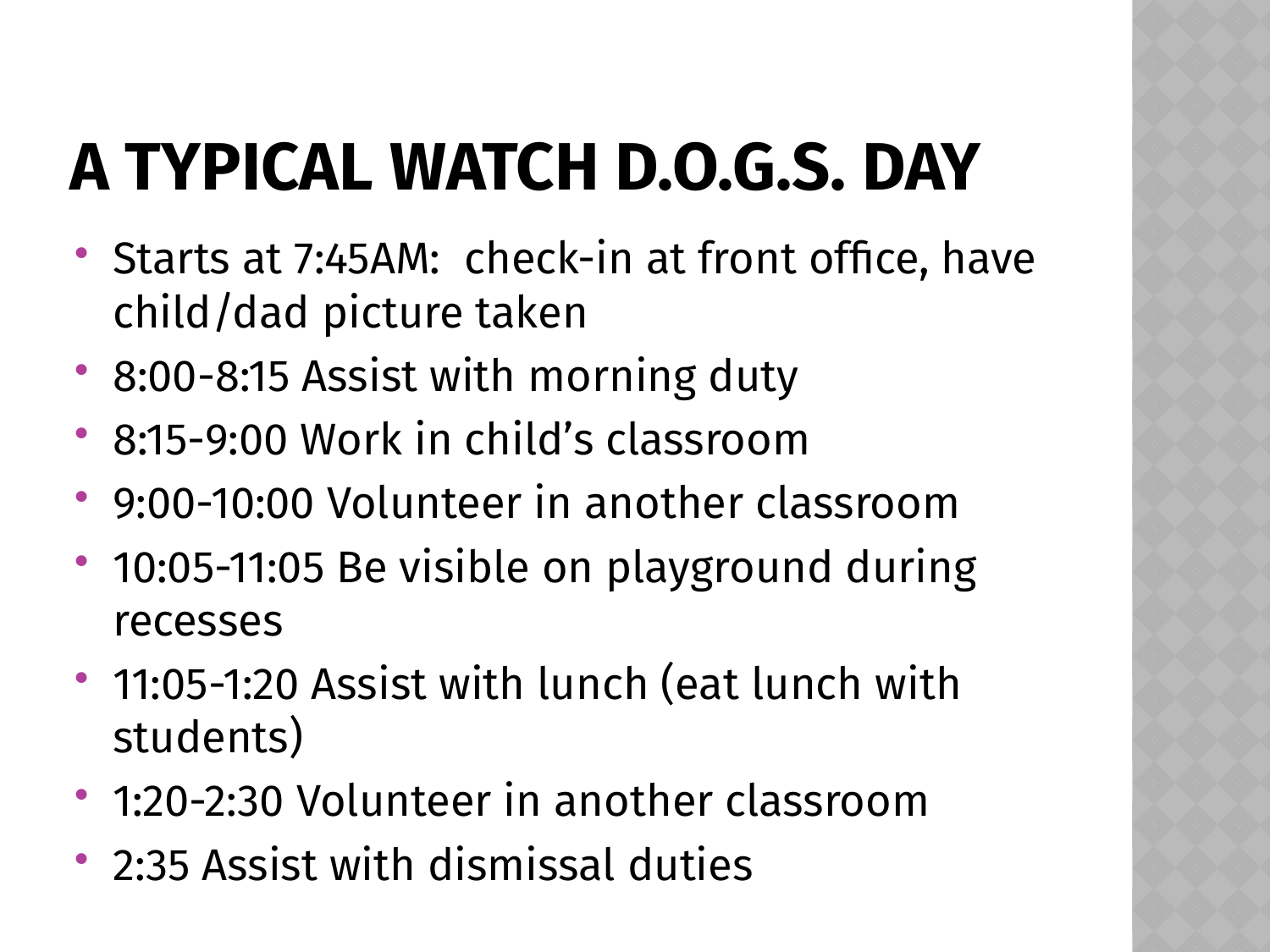

# A Typical Watch d.o.g.s. Day
Starts at 7:45AM:  check-in at front office, have child/dad picture taken
8:00-8:15 Assist with morning duty
8:15-9:00 Work in child’s classroom
9:00-10:00 Volunteer in another classroom
10:05-11:05 Be visible on playground during recesses
11:05-1:20 Assist with lunch (eat lunch with students)
1:20-2:30 Volunteer in another classroom
2:35 Assist with dismissal duties